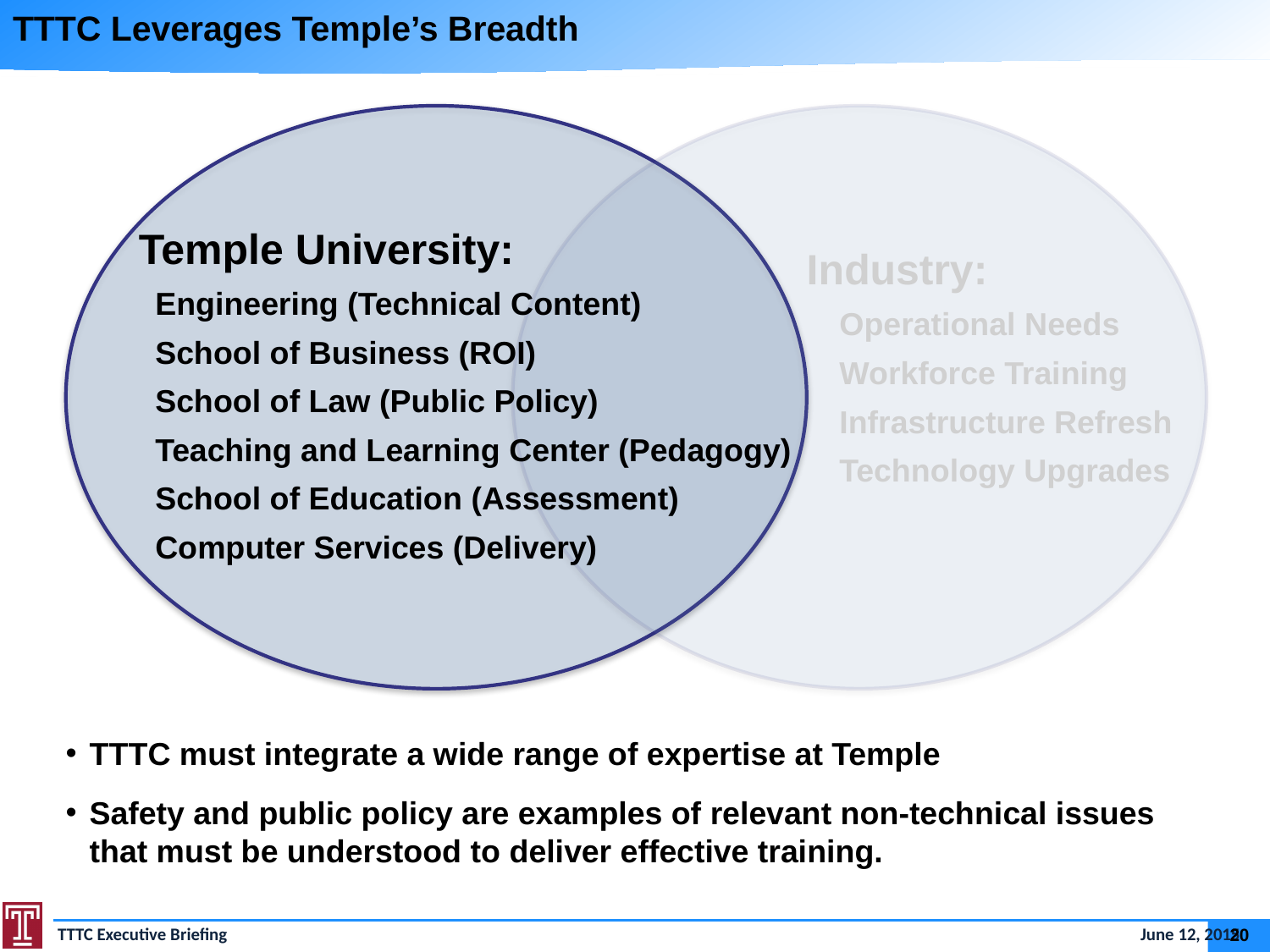

# TTTC Leverages Temple’s Breadth

Temple University:
Engineering (Technical Content)
School of Business (ROI)
School of Law (Public Policy)
Teaching and Learning Center (Pedagogy)
School of Education (Assessment)
Computer Services (Delivery)
Industry:
Operational Needs
Workforce Training
Infrastructure Refresh
Technology Upgrades
TTTC must integrate a wide range of expertise at Temple
Safety and public policy are examples of relevant non-technical issues that must be understood to deliver effective training.